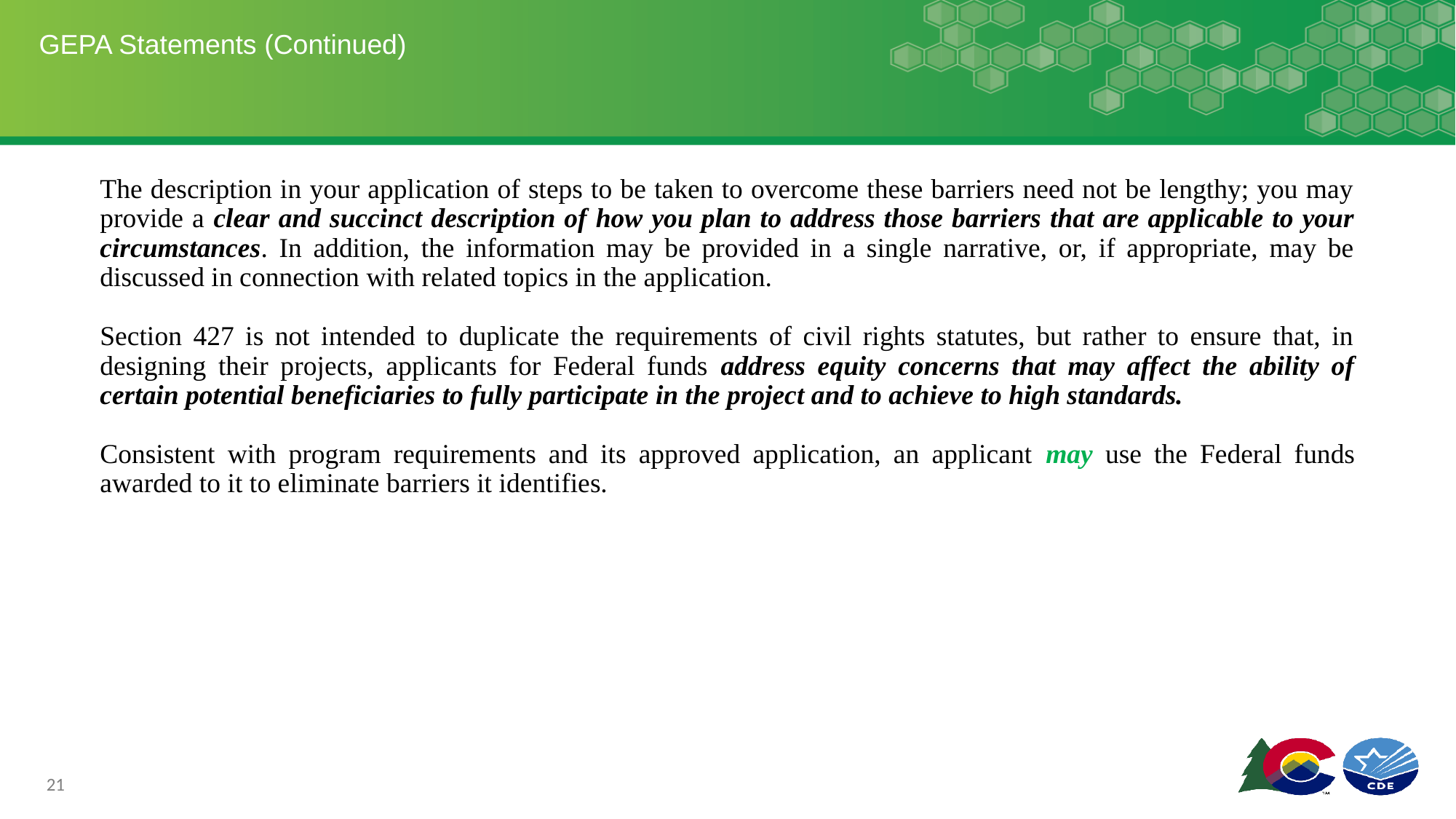

# GEPA Statements (Continued)
The description in your application of steps to be taken to overcome these barriers need not be lengthy; you may provide a clear and succinct description of how you plan to address those barriers that are applicable to your circumstances. In addition, the information may be provided in a single narrative, or, if appropriate, may be discussed in connection with related topics in the application.

Section 427 is not intended to duplicate the requirements of civil rights statutes, but rather to ensure that, in designing their projects, applicants for Federal funds address equity concerns that may affect the ability of certain potential beneficiaries to fully participate in the project and to achieve to high standards.

Consistent with program requirements and its approved application, an applicant may use the Federal funds awarded to it to eliminate barriers it identifies.
21